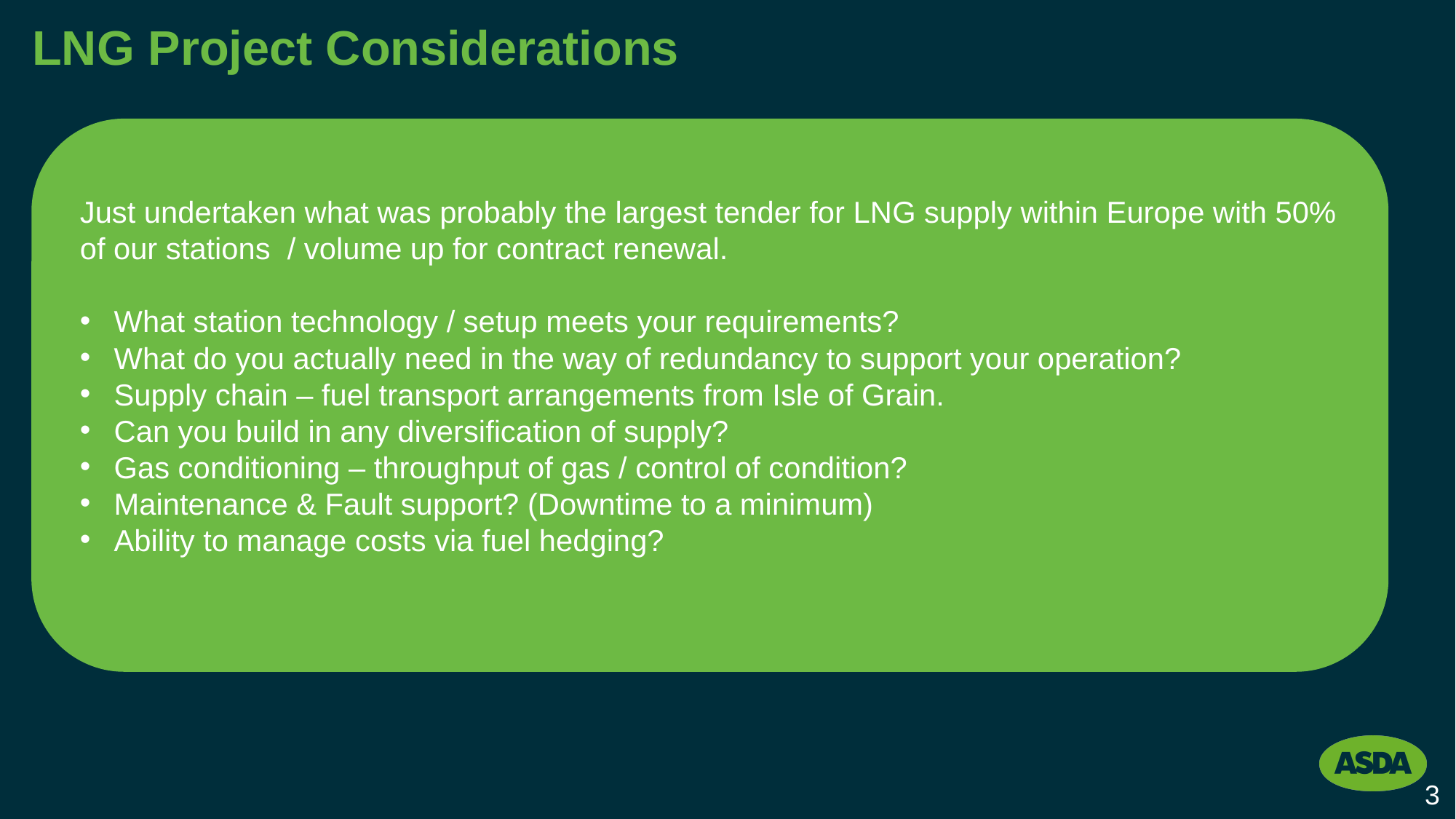

LNG Project Considerations

Just undertaken what was probably the largest tender for LNG supply within Europe with 50% of our stations  / volume up for contract renewal.

What station technology / setup meets your requirements?
What do you actually need in the way of redundancy to support your operation?
Supply chain – fuel transport arrangements from Isle of Grain.
Can you build in any diversification of supply?
Gas conditioning – throughput of gas / control of condition?
Maintenance & Fault support? (Downtime to a minimum)
Ability to manage costs via fuel hedging?

3